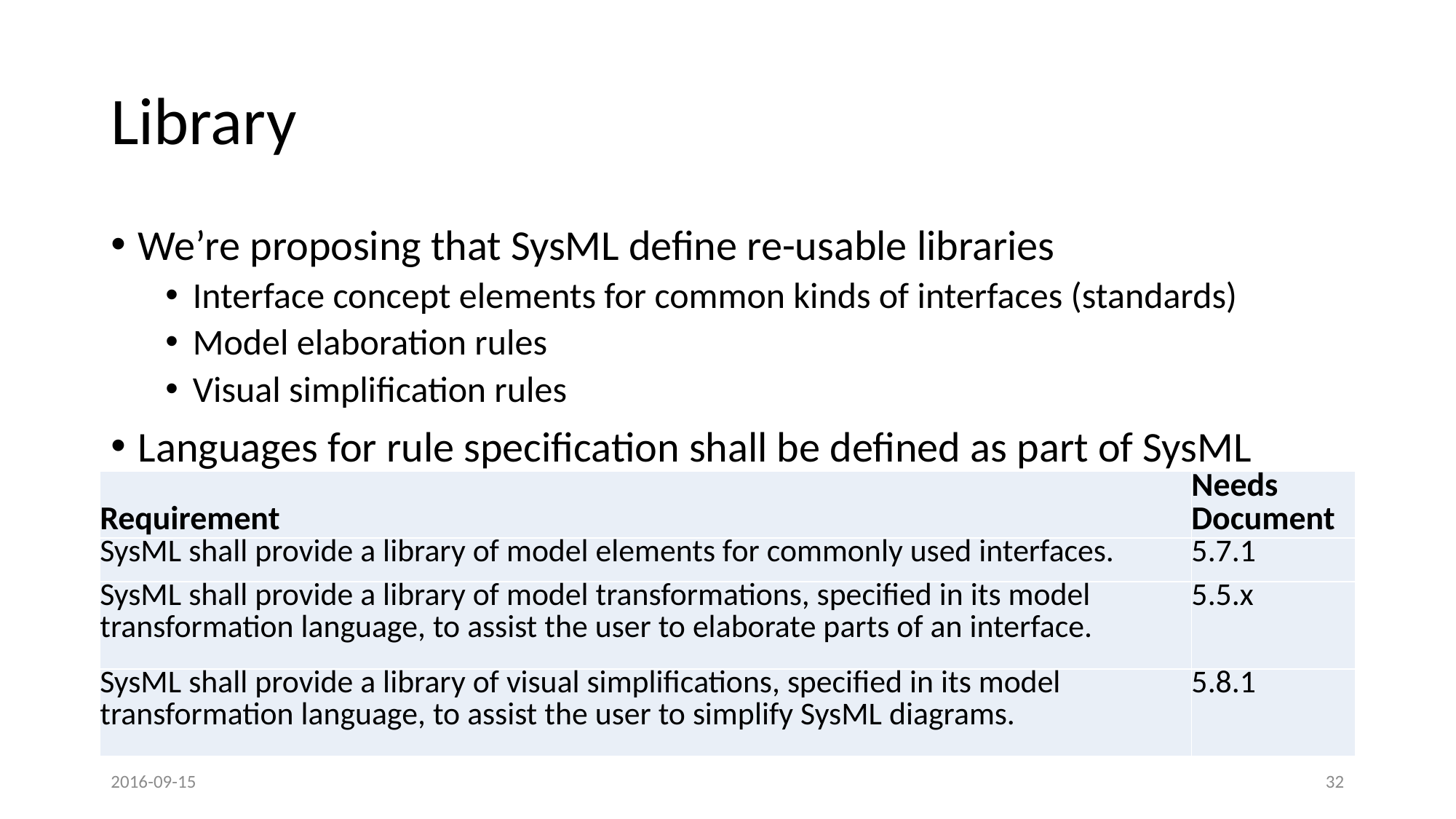

# Library
We’re proposing that SysML define re-usable libraries
Interface concept elements for common kinds of interfaces (standards)
Model elaboration rules
Visual simplification rules
Languages for rule specification shall be defined as part of SysML
Libraries are extendable by end users

| Requirement | Needs Document |
| --- | --- |
| SysML shall provide a library of model elements for commonly used interfaces. | 5.7.1 |
| SysML shall provide a library of model transformations, specified in its model transformation language, to assist the user to elaborate parts of an interface. | 5.5.x |
| SysML shall provide a library of visual simplifications, specified in its model transformation language, to assist the user to simplify SysML diagrams. | 5.8.1 |
2016-09-15
32